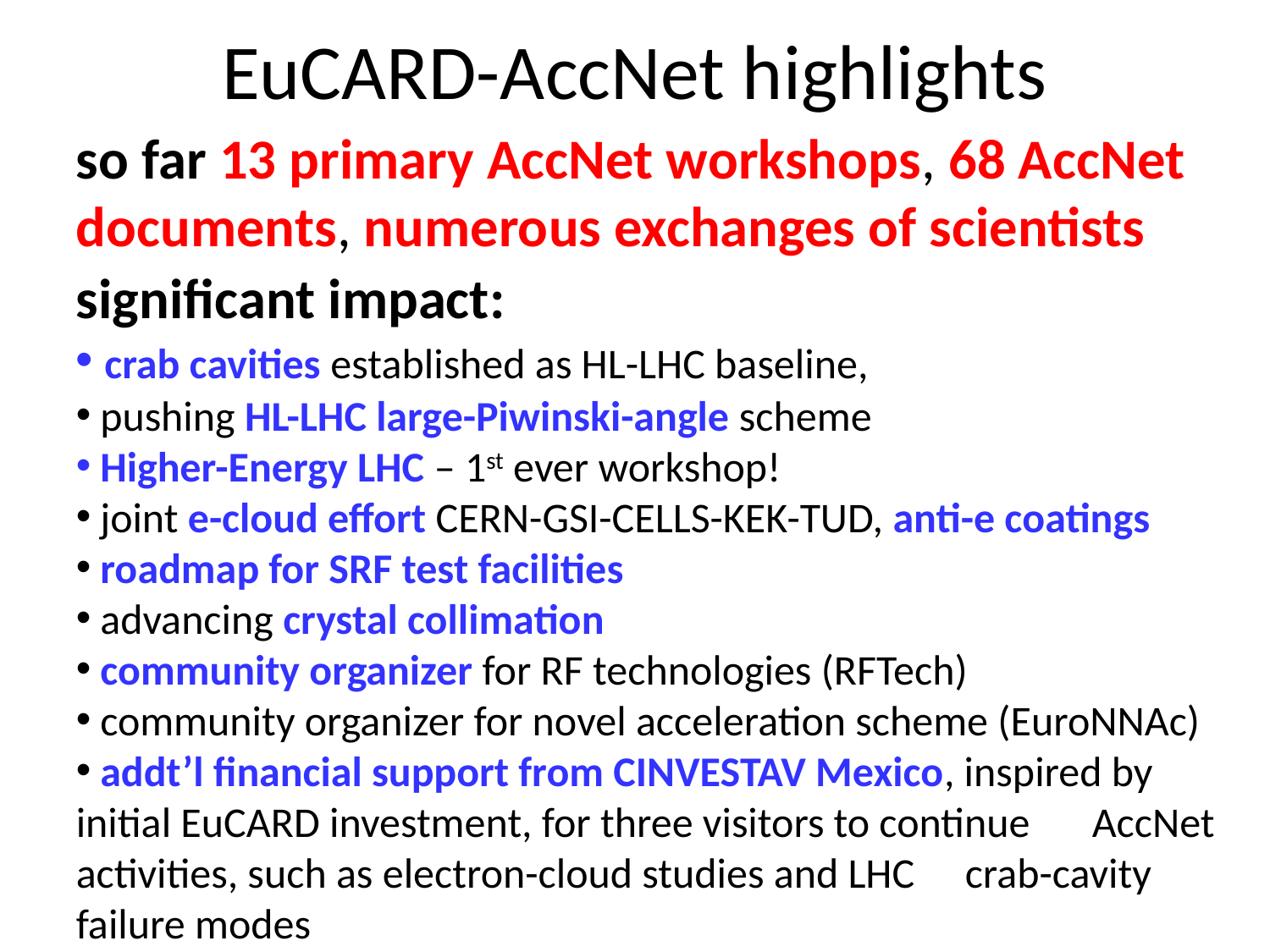

# EuCARD-AccNet highlights
so far 13 primary AccNet workshops, 68 AccNet documents, numerous exchanges of scientists
significant impact:
 crab cavities established as HL-LHC baseline,
 pushing HL-LHC large-Piwinski-angle scheme
 Higher-Energy LHC – 1st ever workshop!
 joint e-cloud effort CERN-GSI-CELLS-KEK-TUD, anti-e coatings
 roadmap for SRF test facilities
 advancing crystal collimation
 community organizer for RF technologies (RFTech)
 community organizer for novel acceleration scheme (EuroNNAc)
 addt’l financial support from CINVESTAV Mexico, inspired by 	initial EuCARD investment, for three visitors to continue 	AccNet  activities, such as electron-cloud studies and LHC 	crab-cavity failure modes